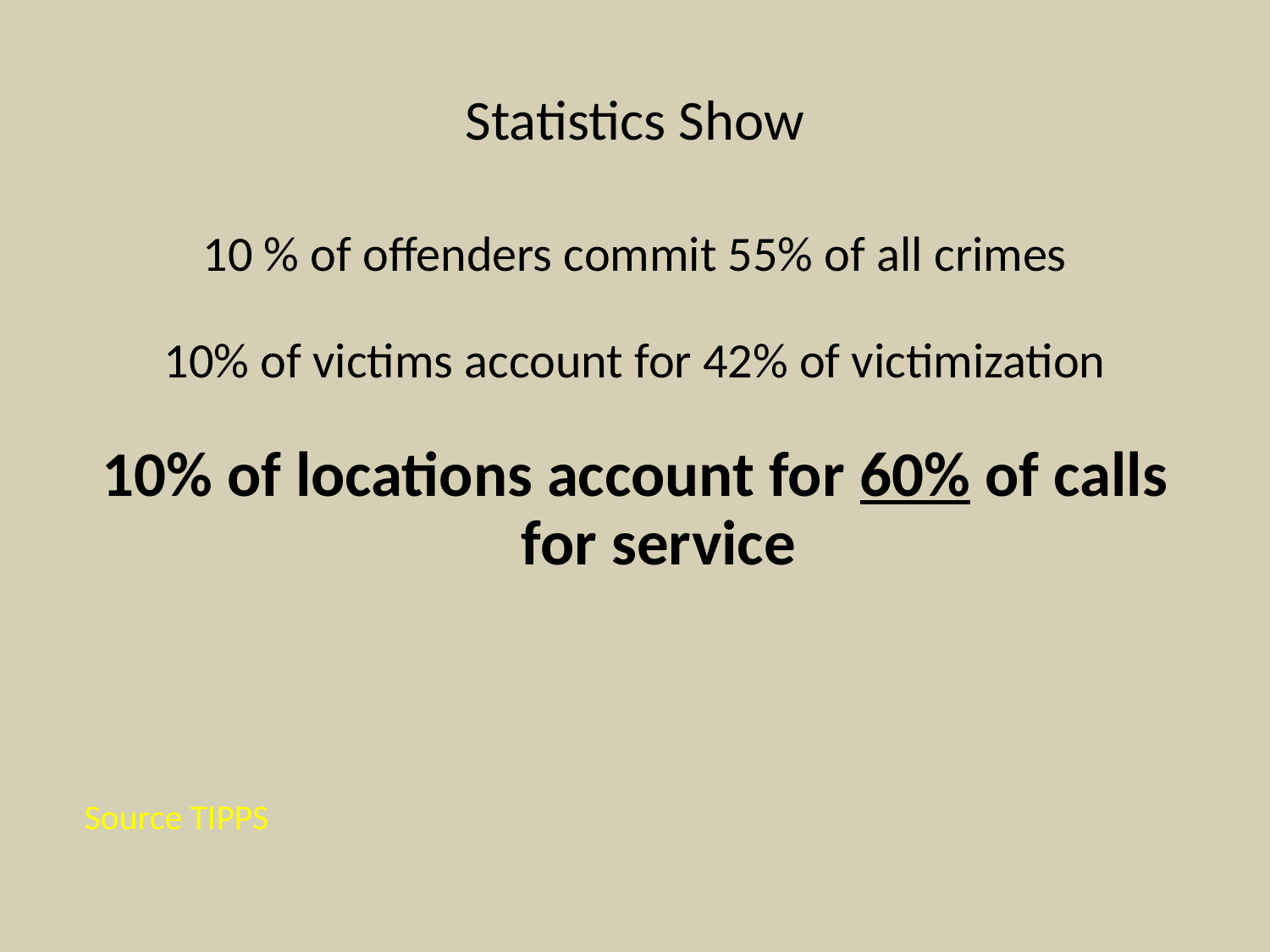

# Statistics Show
10 % of offenders commit 55% of all crimes

10% of victims account for 42% of victimization

10% of locations account for 60% of calls for service

 Source TIPPS